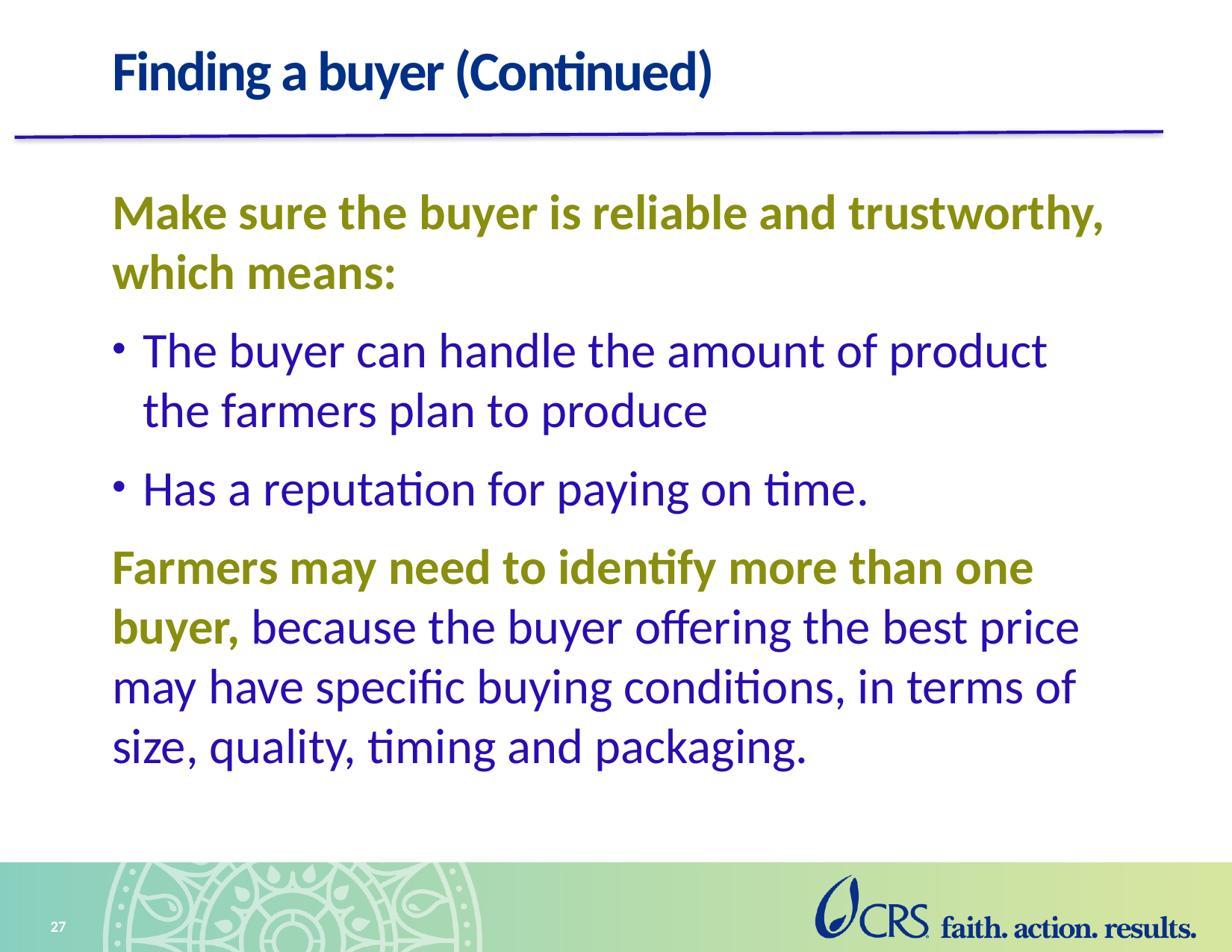

# Finding a buyer (Continued)
Make sure the buyer is reliable and trustworthy, which means:
The buyer can handle the amount of product the farmers plan to produce
Has a reputation for paying on time.
Farmers may need to identify more than one buyer, because the buyer offering the best price may have specific buying conditions, in terms of size, quality, timing and packaging.
27